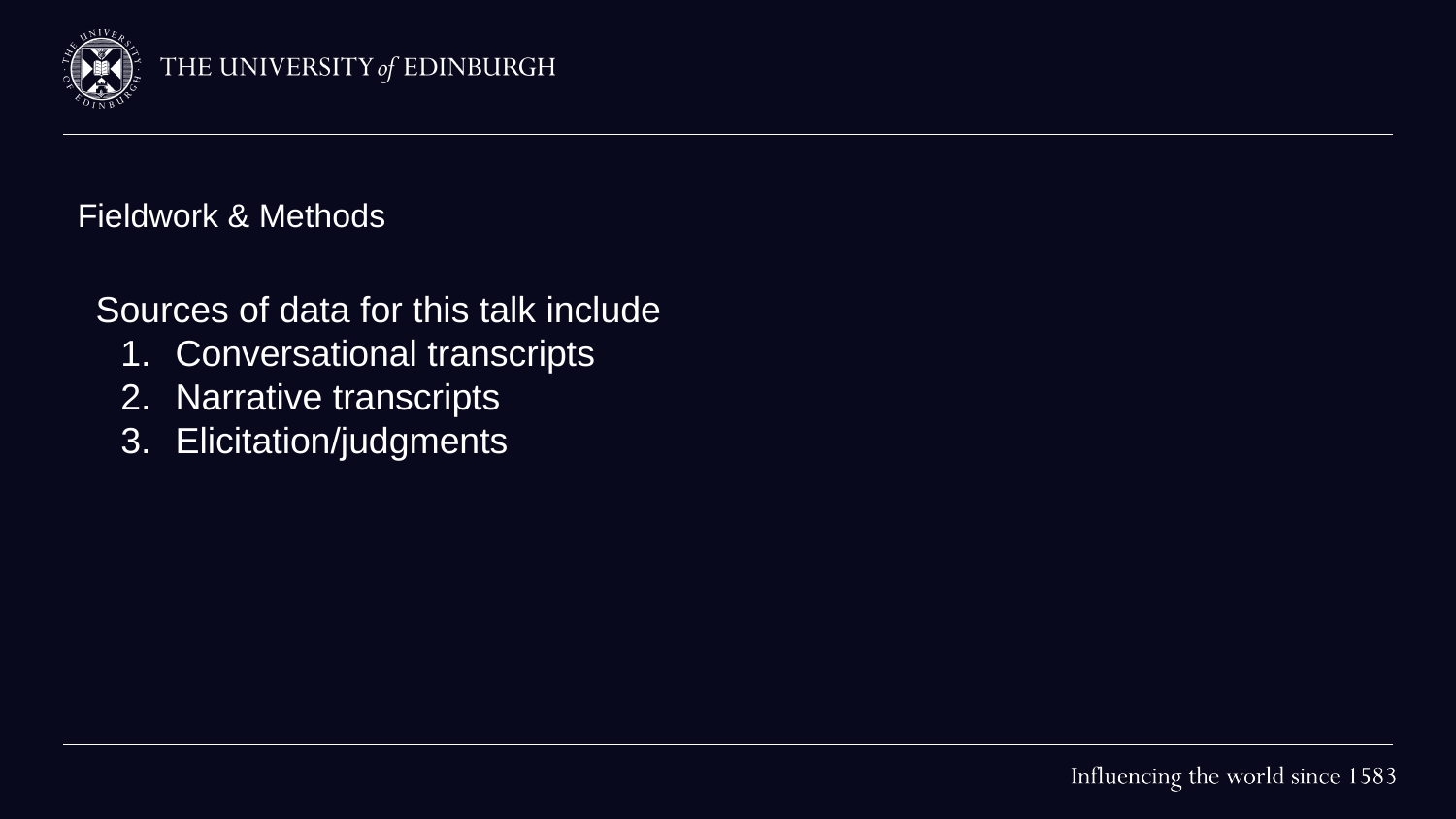

# Fieldwork & Methods
Sources of data for this talk include
Conversational transcripts
Narrative transcripts
Elicitation/judgments